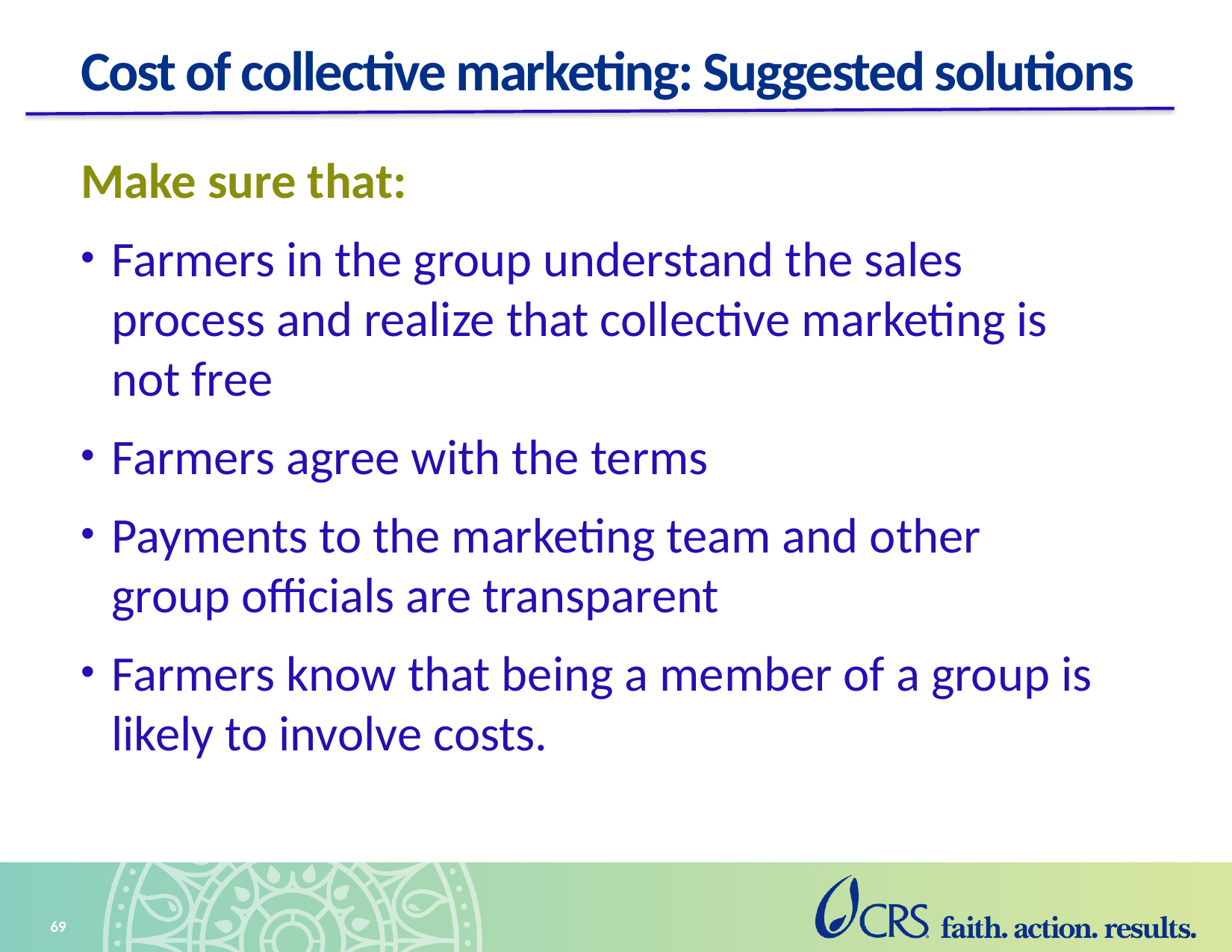

# Cost of collective marketing: Suggested solutions
Make sure that:
Farmers in the group understand the sales process and realize that collective marketing is not free
Farmers agree with the terms
Payments to the marketing team and other group officials are transparent
Farmers know that being a member of a group is likely to involve costs.
69